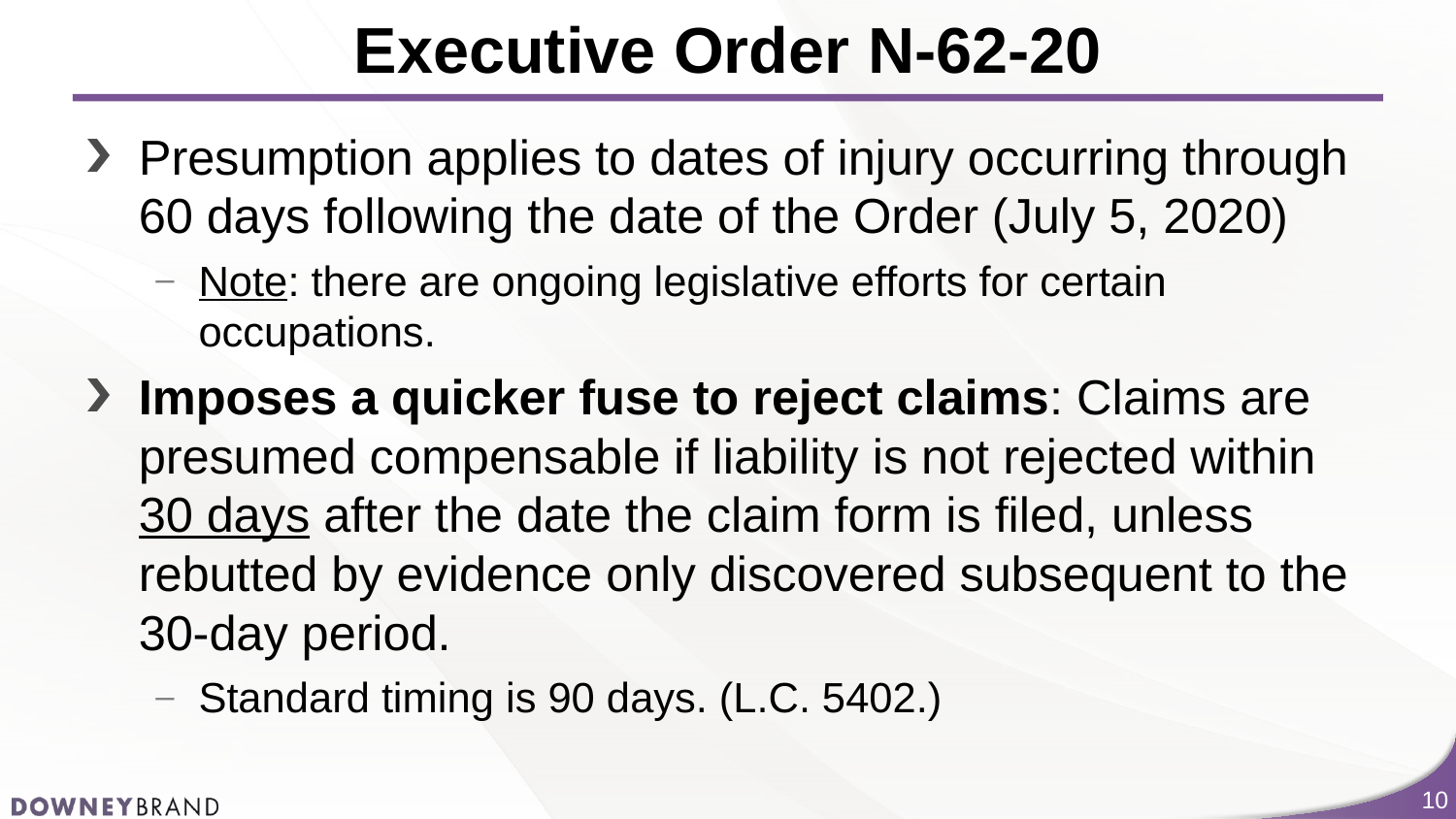

# Executive Order N-62-20
Presumption applies to dates of injury occurring through 60 days following the date of the Order (July 5, 2020)
Note: there are ongoing legislative efforts for certain occupations.
Imposes a quicker fuse to reject claims: Claims are presumed compensable if liability is not rejected within 30 days after the date the claim form is filed, unless rebutted by evidence only discovered subsequent to the 30-day period.
Standard timing is 90 days. (L.C. 5402.)